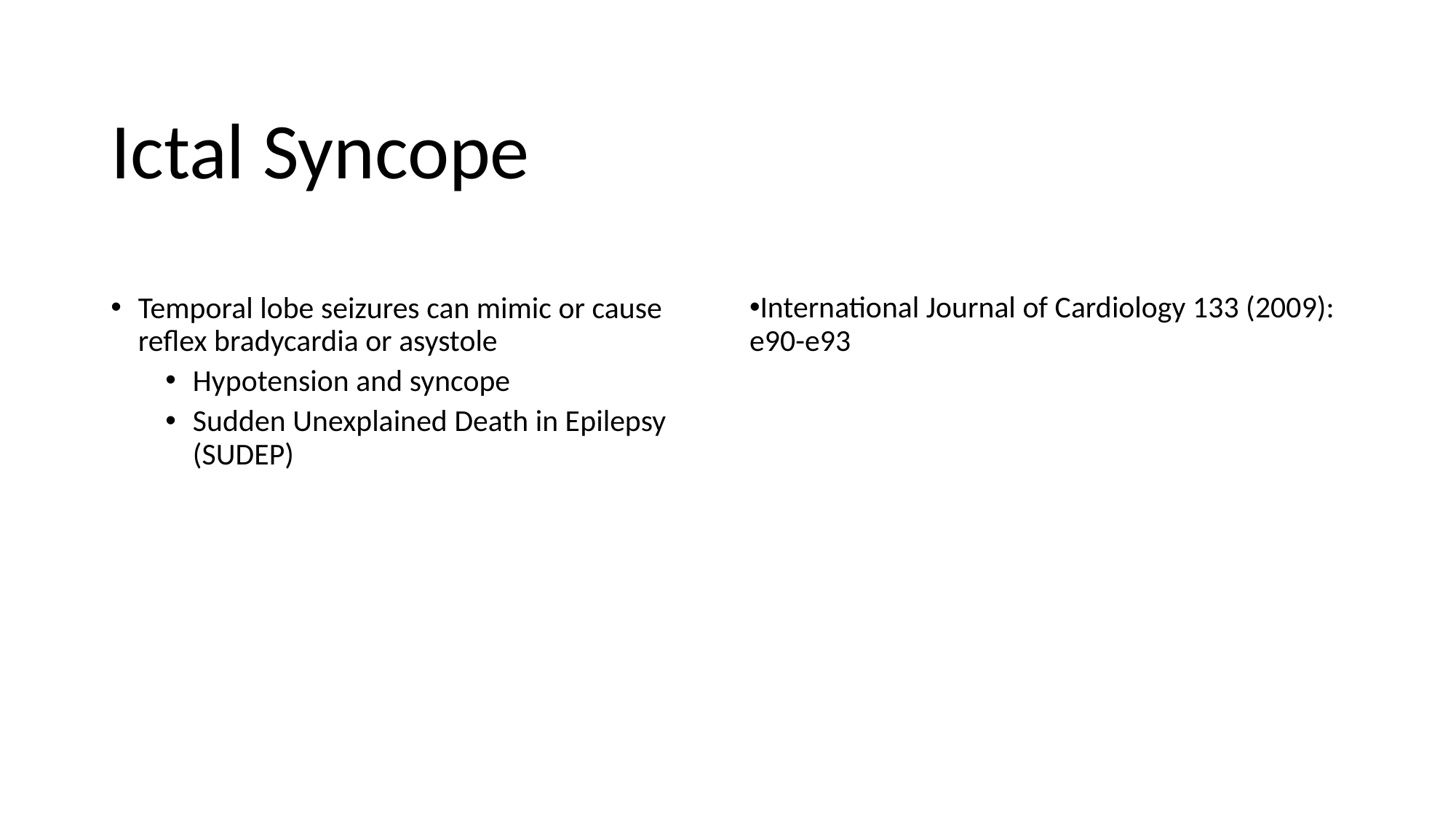

# Ictal Syncope
Temporal lobe seizures can mimic or cause reflex bradycardia or asystole
Hypotension and syncope
Sudden Unexplained Death in Epilepsy (SUDEP)
International Journal of Cardiology 133 (2009): e90-e93